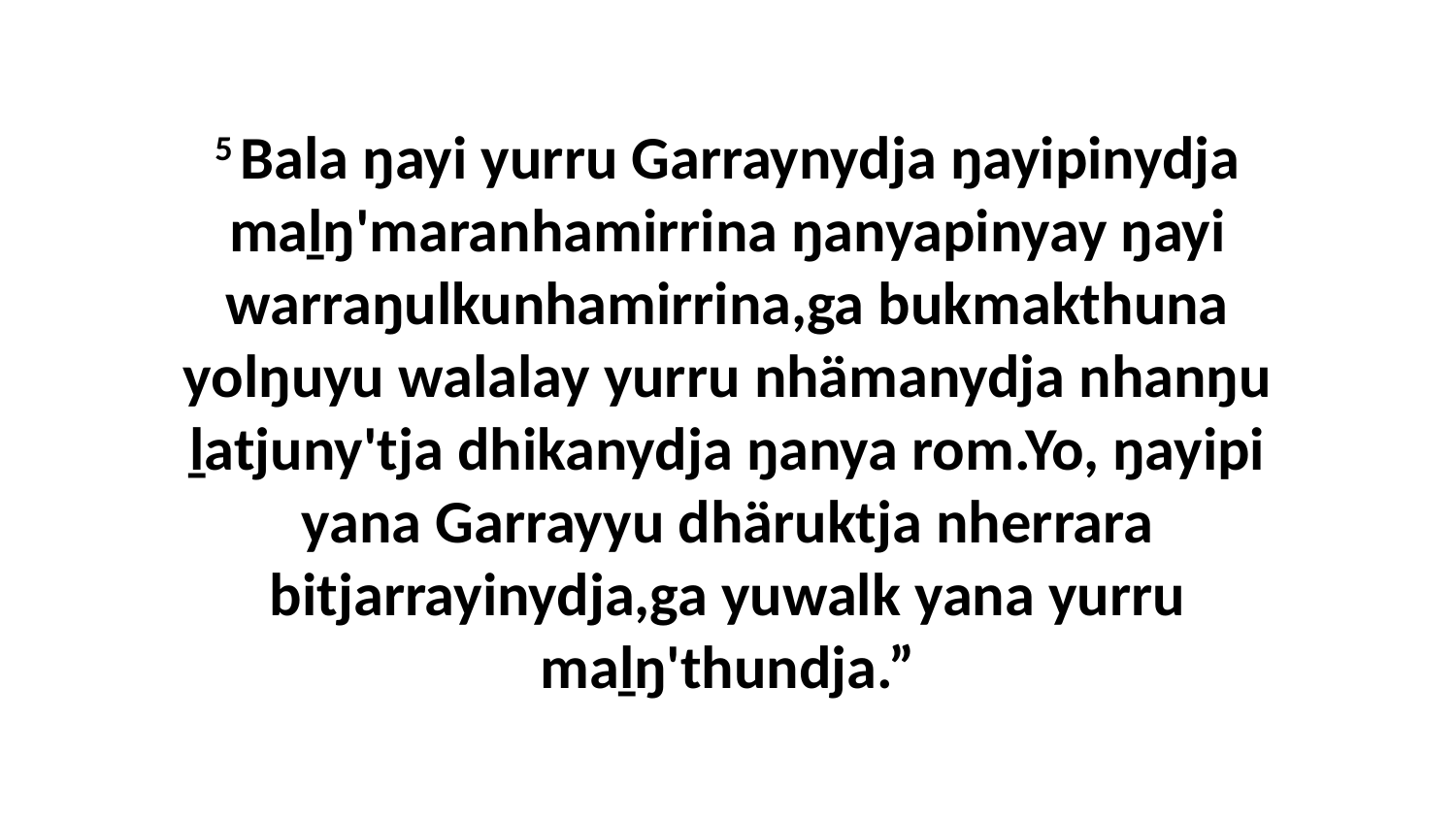

5 Bala ŋayi yurru Garraynydja ŋayipinydja maḻŋ'maranhamirrina ŋanyapinyay ŋayi warraŋulkunhamirrina,ga bukmakthuna yolŋuyu walalay yurru nhämanydja nhanŋu ḻatjuny'tja dhikanydja ŋanya rom.Yo, ŋayipi yana Garrayyu dhäruktja nherrara bitjarrayinydja,ga yuwalk yana yurru maḻŋ'thundja.”